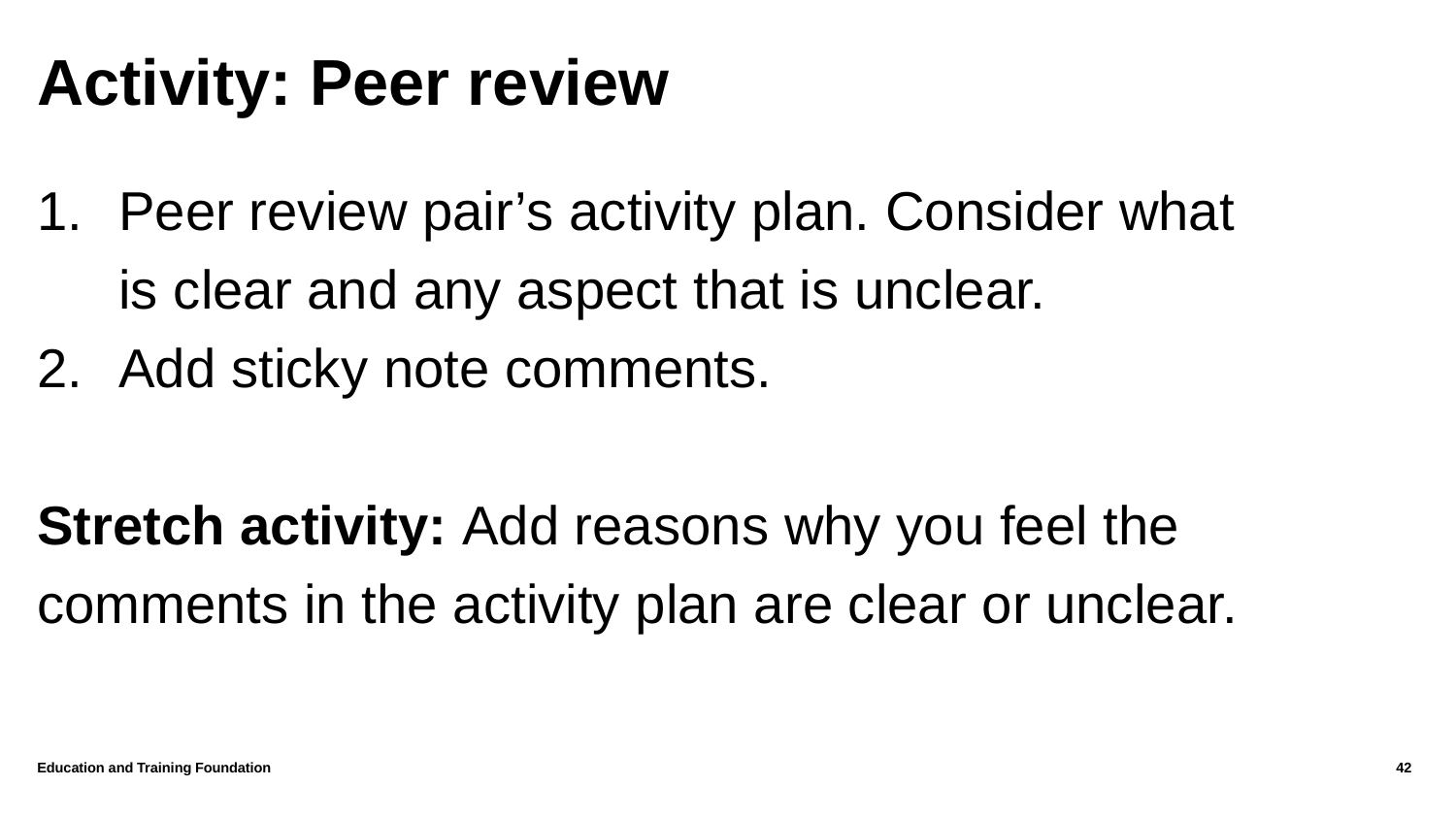

# Activity: Peer review
Peer review pair’s activity plan. Consider what is clear and any aspect that is unclear.
Add sticky note comments.

Stretch activity: Add reasons why you feel the comments in the activity plan are clear or unclear.
Education and Training Foundation
42